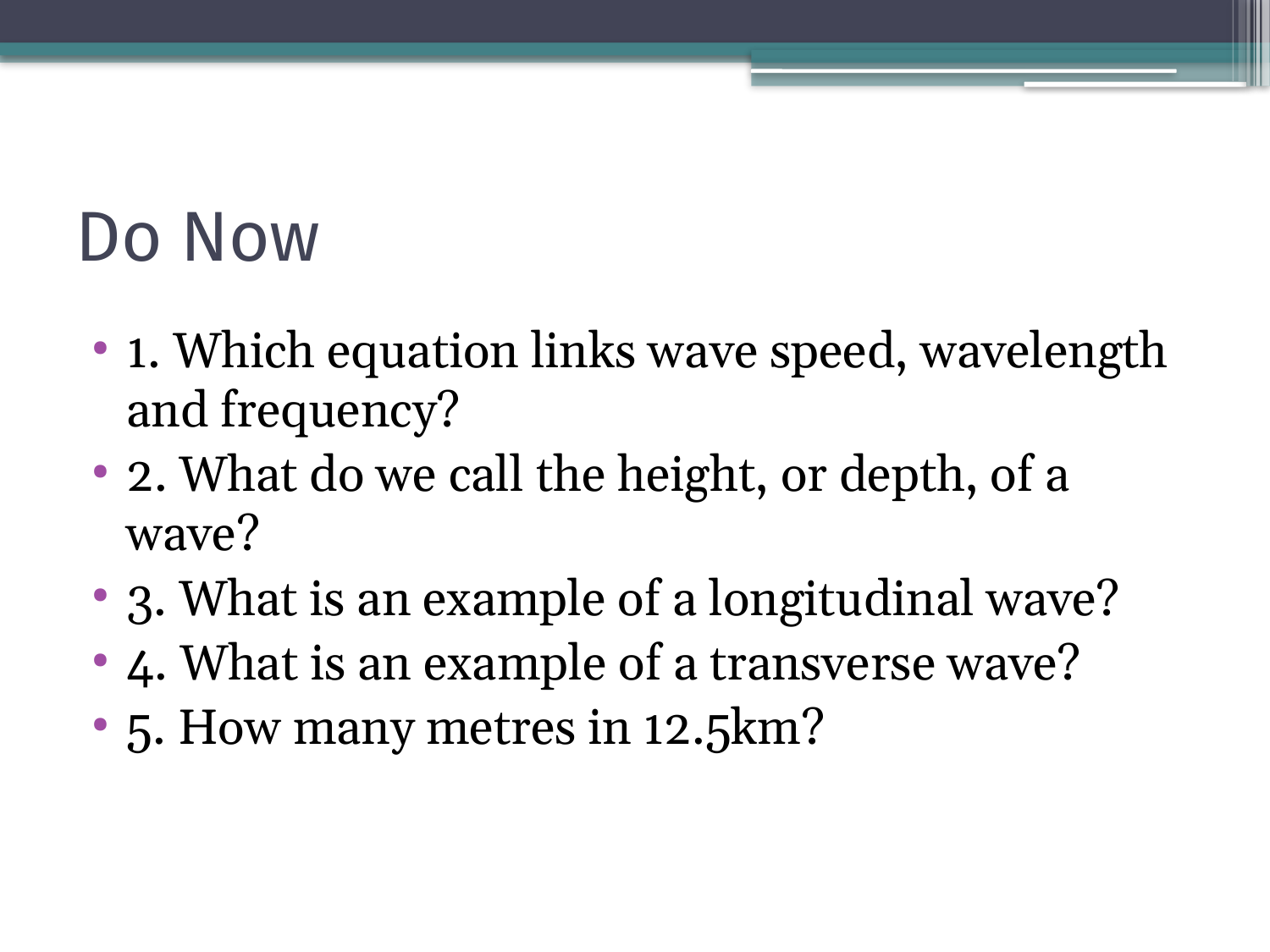

# Do Now
1. Which equation links wave speed, wavelength and frequency?
2. What do we call the height, or depth, of a wave?
3. What is an example of a longitudinal wave?
4. What is an example of a transverse wave?
5. How many metres in 12.5km?